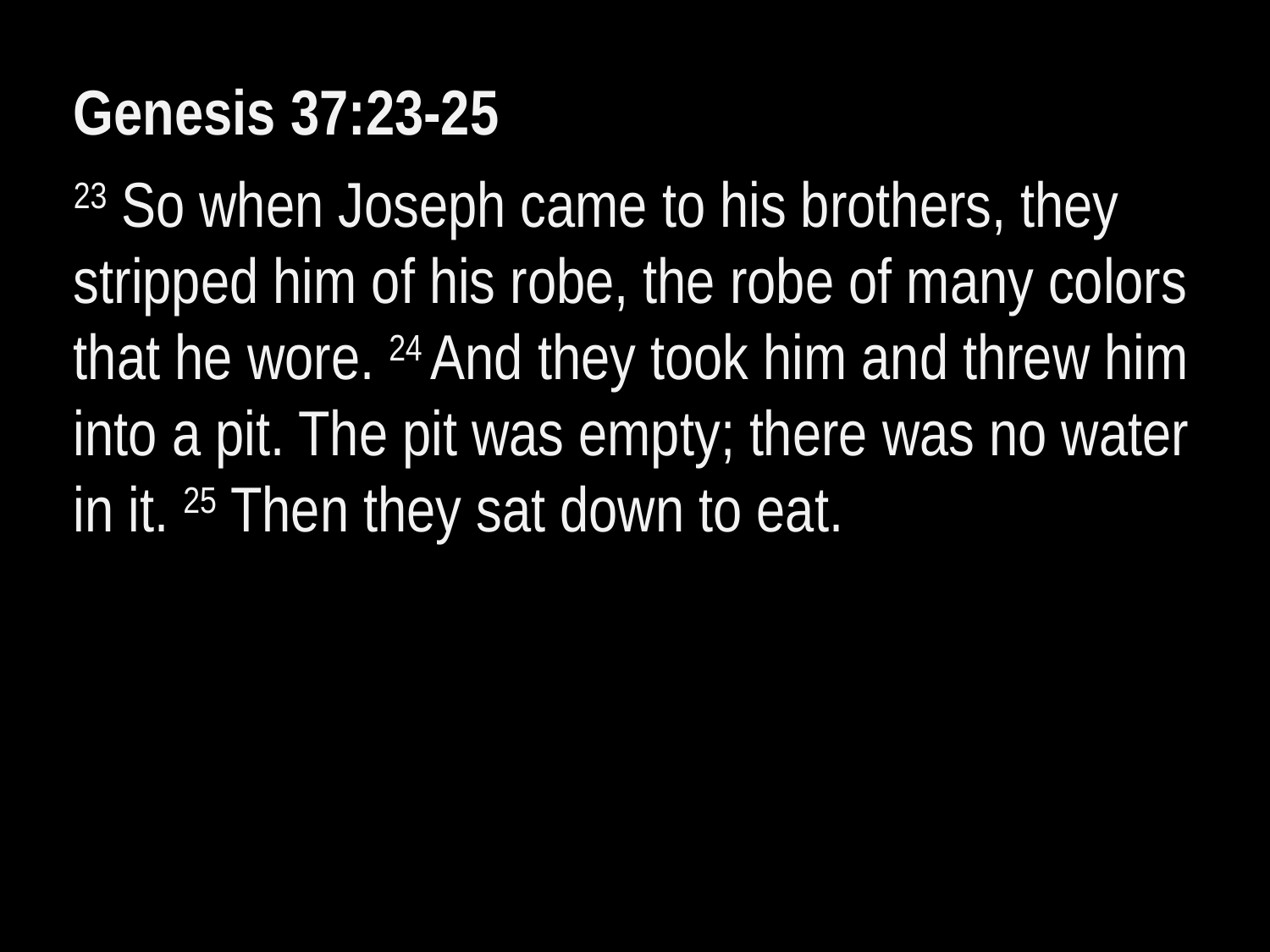

Genesis 37:23-25

23 So when Joseph came to his brothers, they stripped him of his robe, the robe of many colors that he wore. 24 And they took him and threw him into a pit. The pit was empty; there was no water in it. 25 Then they sat down to eat.